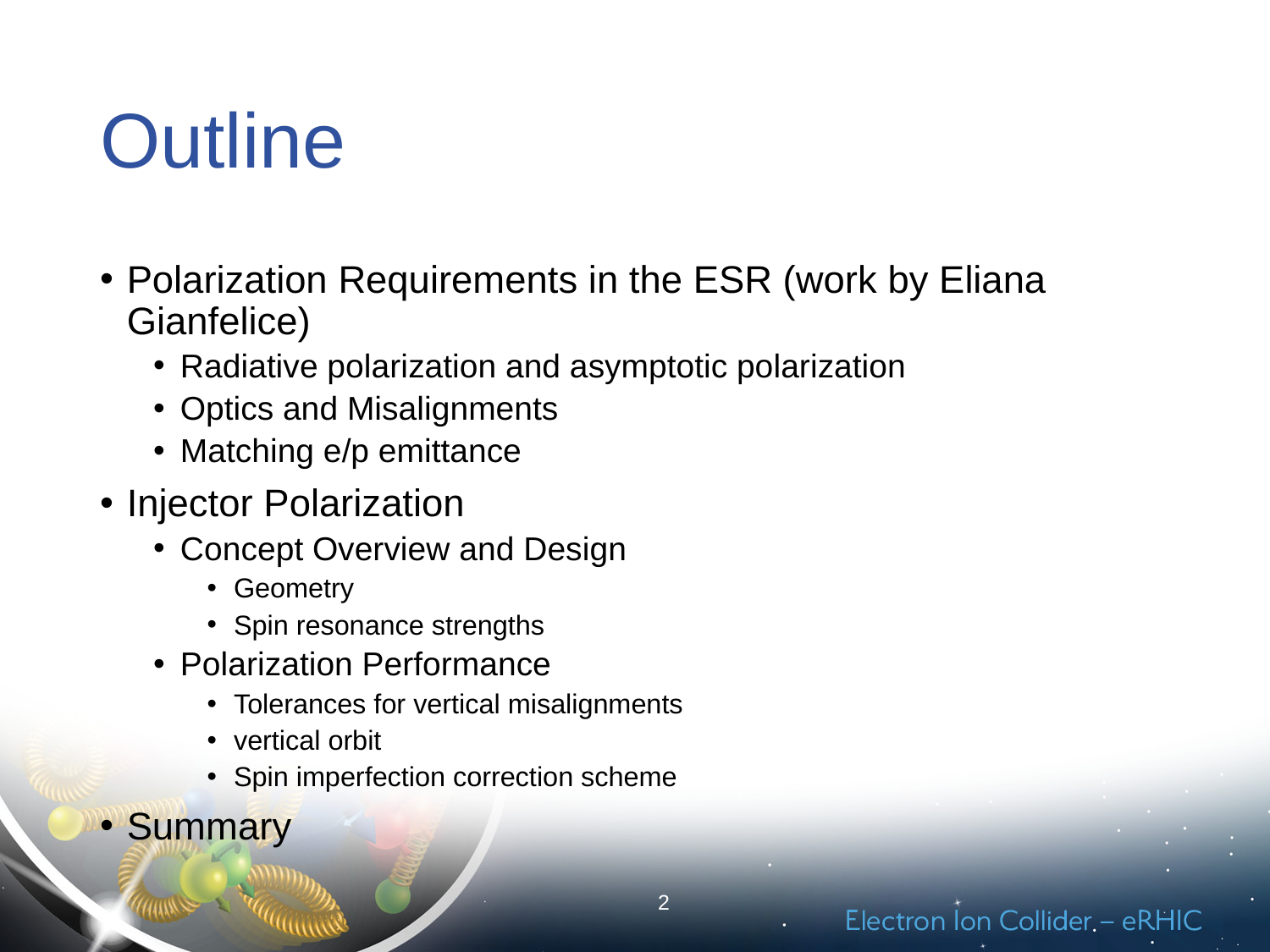

# Outline
Polarization Requirements in the ESR (work by Eliana Gianfelice)
Radiative polarization and asymptotic polarization
Optics and Misalignments
Matching e/p emittance
Injector Polarization
Concept Overview and Design
Geometry
Spin resonance strengths
Polarization Performance
Tolerances for vertical misalignments
vertical orbit
Spin imperfection correction scheme
Summary
2